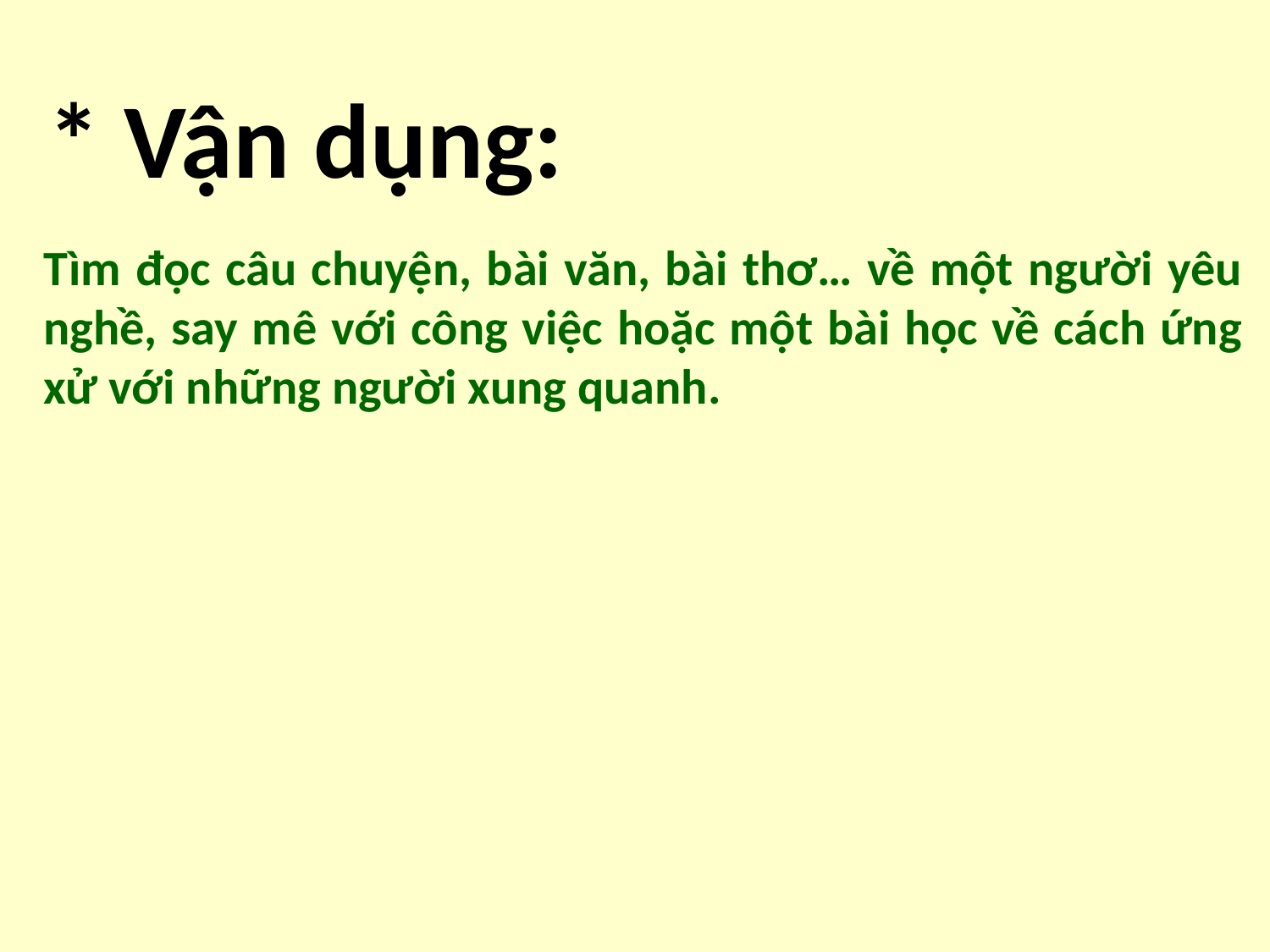

* Vận dụng:
Tìm đọc câu chuyện, bài văn, bài thơ… về một người yêu nghề, say mê với công việc hoặc một bài học về cách ứng xử với những người xung quanh.